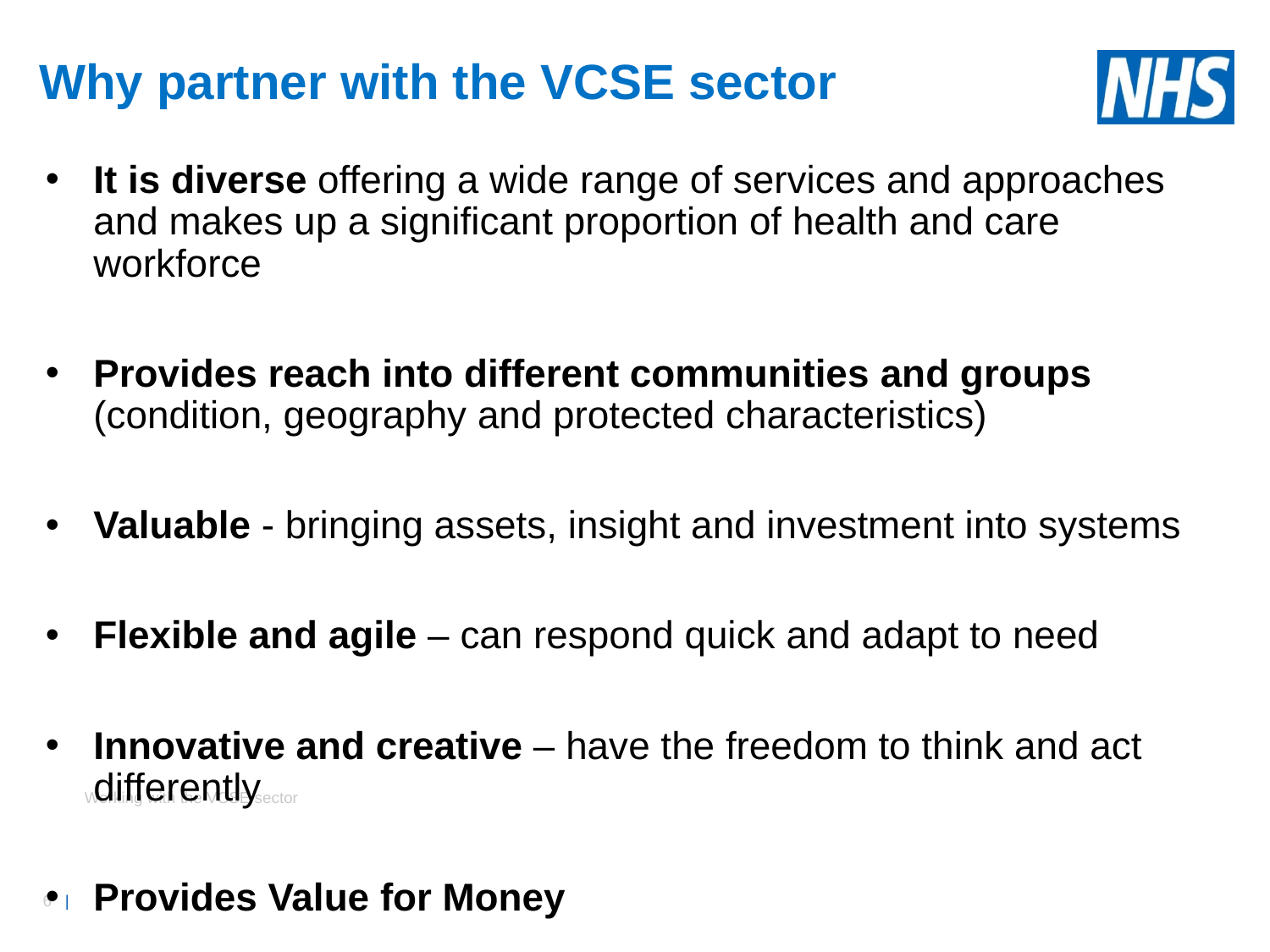

Why partner with the VCSE sector
It is diverse offering a wide range of services and approaches and makes up a significant proportion of health and care workforce

Provides reach into different communities and groups (condition, geography and protected characteristics)

Valuable - bringing assets, insight and investment into systems

Flexible and agile – can respond quick and adapt to need

Innovative and creative – have the freedom to think and act differently

Provides Value for Money
Working with the VCSE sector